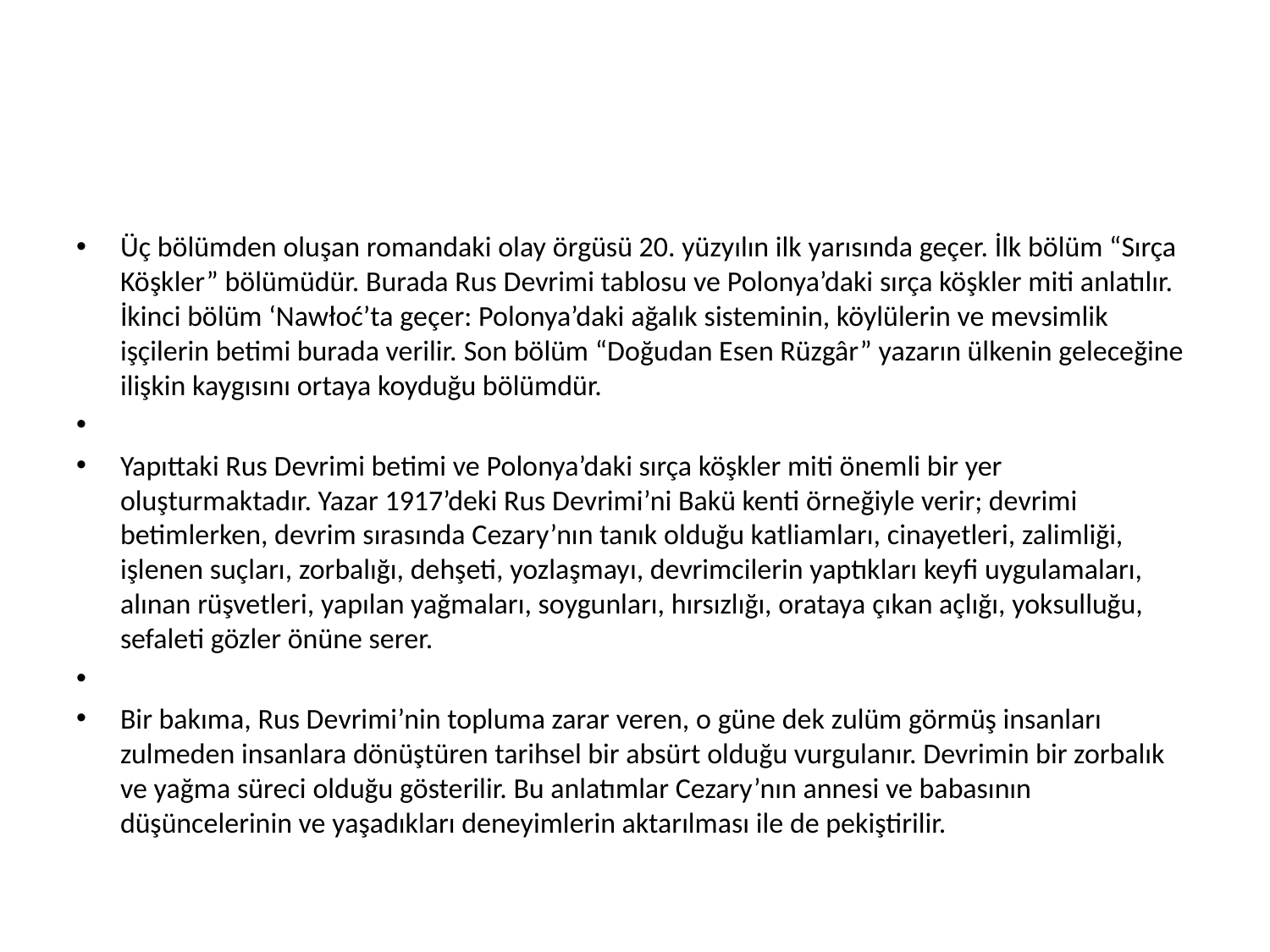

#
Üç bölümden oluşan romandaki olay örgüsü 20. yüzyılın ilk yarısında geçer. İlk bölüm “Sırça Köşkler” bölümüdür. Burada Rus Devrimi tablosu ve Polonya’daki sırça köşkler miti anlatılır. İkinci bölüm ‘Nawłoć’ta geçer: Polonya’daki ağalık sisteminin, köylülerin ve mevsimlik işçilerin betimi burada verilir. Son bölüm “Doğudan Esen Rüzgâr” yazarın ülkenin geleceğine ilişkin kaygısını ortaya koyduğu bölümdür.

Yapıttaki Rus Devrimi betimi ve Polonya’daki sırça köşkler miti önemli bir yer oluşturmaktadır. Yazar 1917’deki Rus Devrimi’ni Bakü kenti örneğiyle verir; devrimi betimlerken, devrim sırasında Cezary’nın tanık olduğu katliamları, cinayetleri, zalimliği, işlenen suçları, zorbalığı, dehşeti, yozlaşmayı, devrimcilerin yaptıkları keyfi uygulamaları, alınan rüşvetleri, yapılan yağmaları, soygunları, hırsızlığı, orataya çıkan açlığı, yoksulluğu, sefaleti gözler önüne serer.

Bir bakıma, Rus Devrimi’nin topluma zarar veren, o güne dek zulüm görmüş insanları zulmeden insanlara dönüştüren tarihsel bir absürt olduğu vurgulanır. Devrimin bir zorbalık ve yağma süreci olduğu gösterilir. Bu anlatımlar Cezary’nın annesi ve babasının düşüncelerinin ve yaşadıkları deneyimlerin aktarılması ile de pekiştirilir.